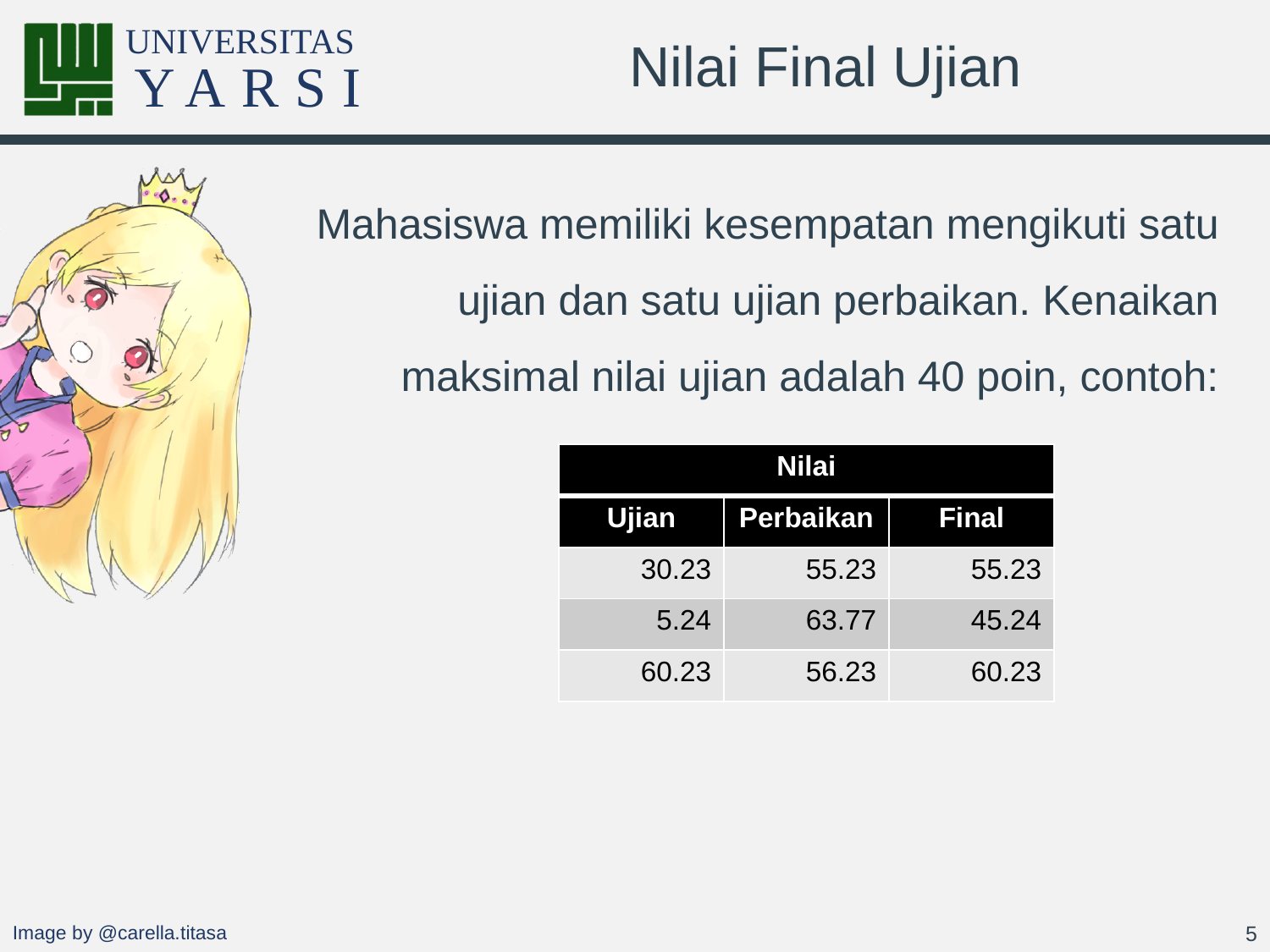

# Nilai Final Ujian
Mahasiswa memiliki kesempatan mengikuti satu ujian dan satu ujian perbaikan. Kenaikan maksimal nilai ujian adalah 40 poin, contoh:
| Nilai |  |  |
| --- | --- | --- |
| Ujian | Perbaikan | Final |
| 30.23 | 55.23 | 55.23 |
| 5.24 | 63.77 | 45.24 |
| 60.23 | 56.23 | 60.23 |